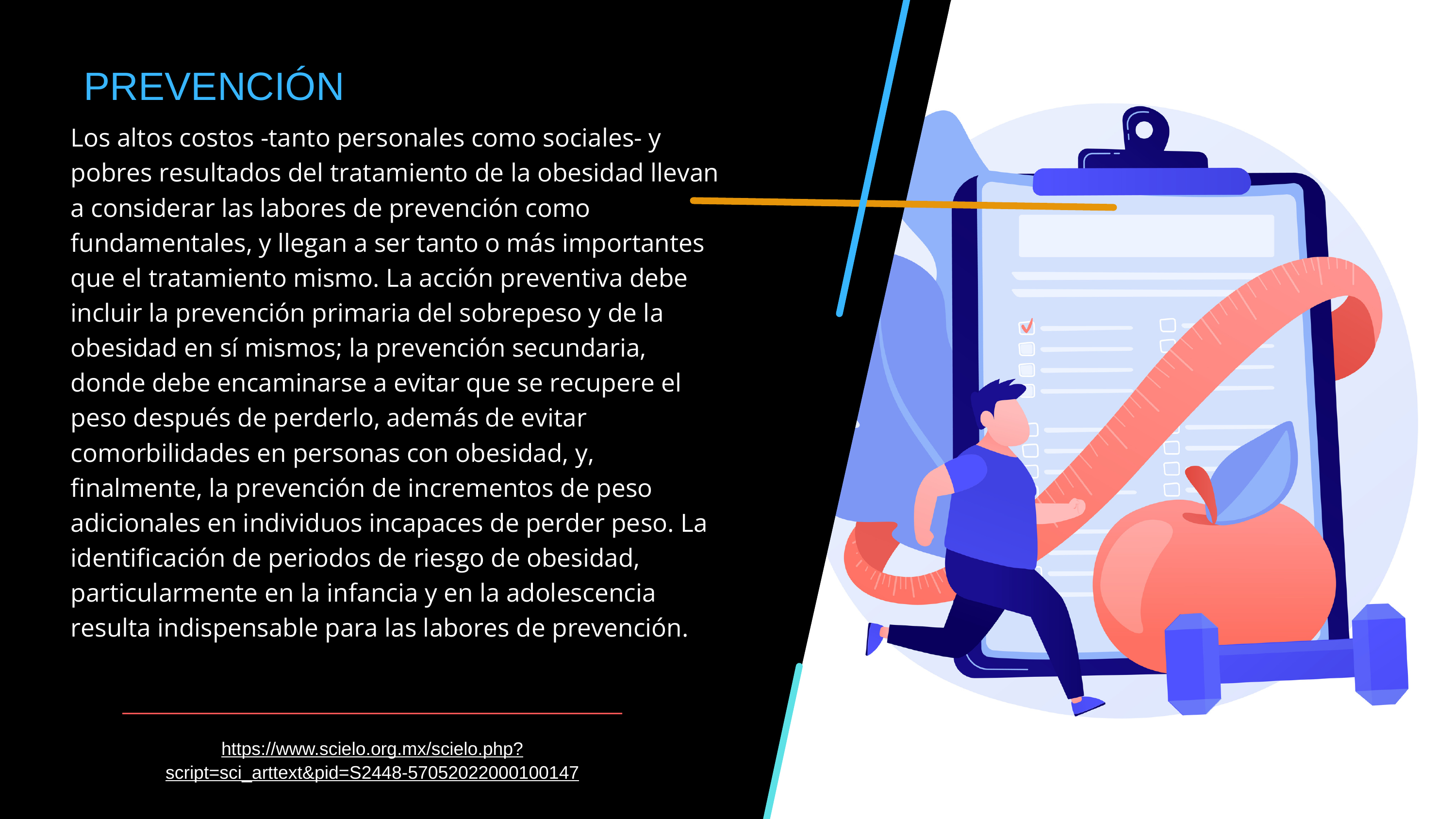

PREVENCIÓN

Los altos costos -tanto personales como sociales- y pobres resultados del tratamiento de la obesidad llevan a considerar las labores de prevención como fundamentales, y llegan a ser tanto o más importantes que el tratamiento mismo. La acción preventiva debe incluir la prevención primaria del sobrepeso y de la obesidad en sí mismos; la prevención secundaria, donde debe encaminarse a evitar que se recupere el peso después de perderlo, además de evitar comorbilidades en personas con obesidad, y, finalmente, la prevención de incrementos de peso adicionales en individuos incapaces de perder peso. La identificación de periodos de riesgo de obesidad, particularmente en la infancia y en la adolescencia resulta indispensable para las labores de prevención.

https://www.scielo.org.mx/scielo.php?script=sci_arttext&pid=S2448-57052022000100147